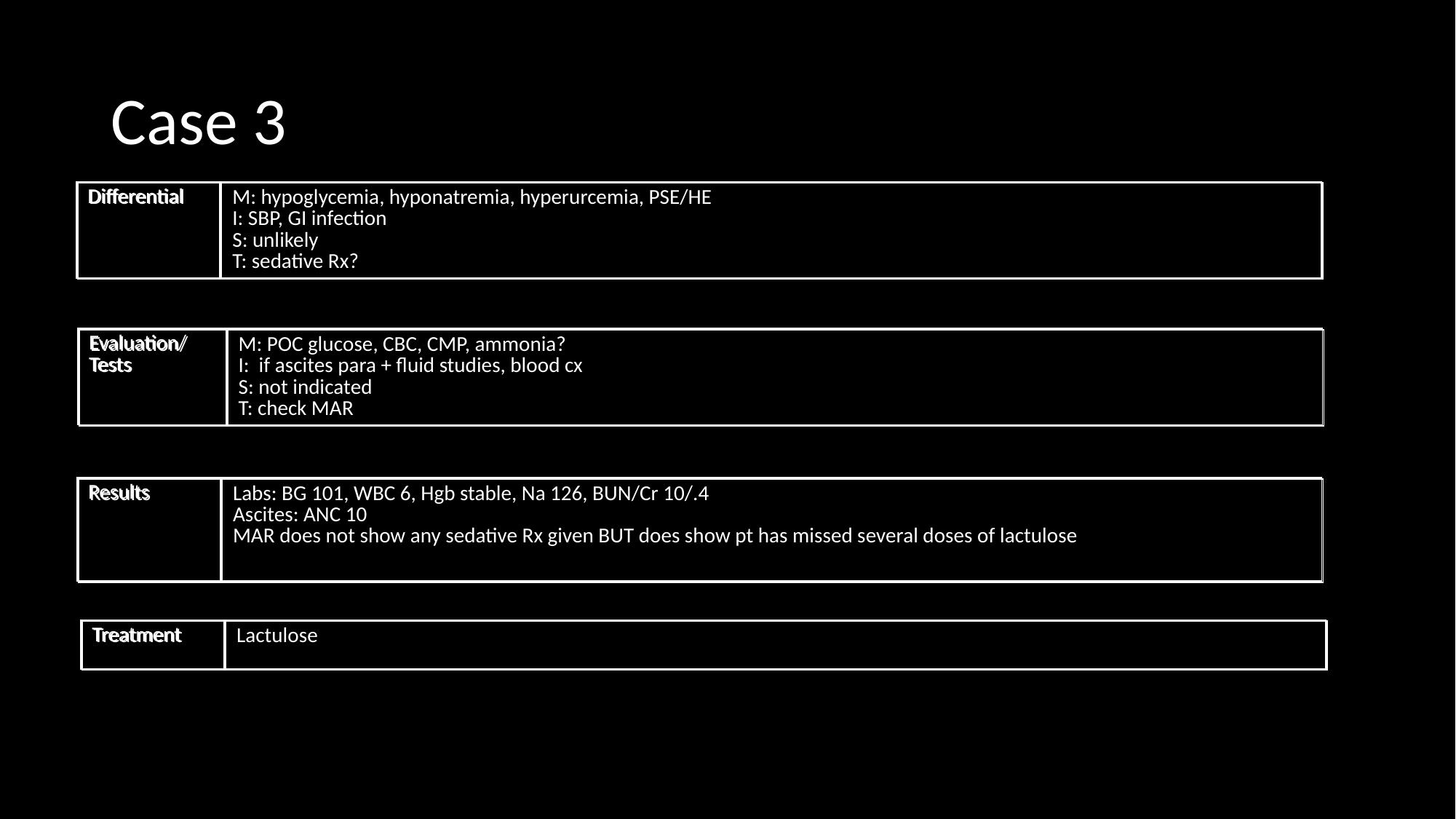

# Case 3
| Differential |  |
| --- | --- |
| Differential | M: hypoglycemia, hyponatremia, hyperurcemia, PSE/HE  I: SBP, GI infection S: unlikely  T: sedative Rx? |
| --- | --- |
| Evaluation/ Tests |  |
| --- | --- |
| Evaluation/ Tests | M: POC glucose, CBC, CMP, ammonia? I:  if ascites para + fluid studies, blood cx  S: not indicated  T: check MAR |
| --- | --- |
| Results |  |
| --- | --- |
| Results | Labs: BG 101, WBC 6, Hgb stable, Na 126, BUN/Cr 10/.4 Ascites: ANC 10  MAR does not show any sedative Rx given BUT does show pt has missed several doses of lactulose |
| --- | --- |
| Treatment |  |
| --- | --- |
| Treatment | Lactulose |
| --- | --- |